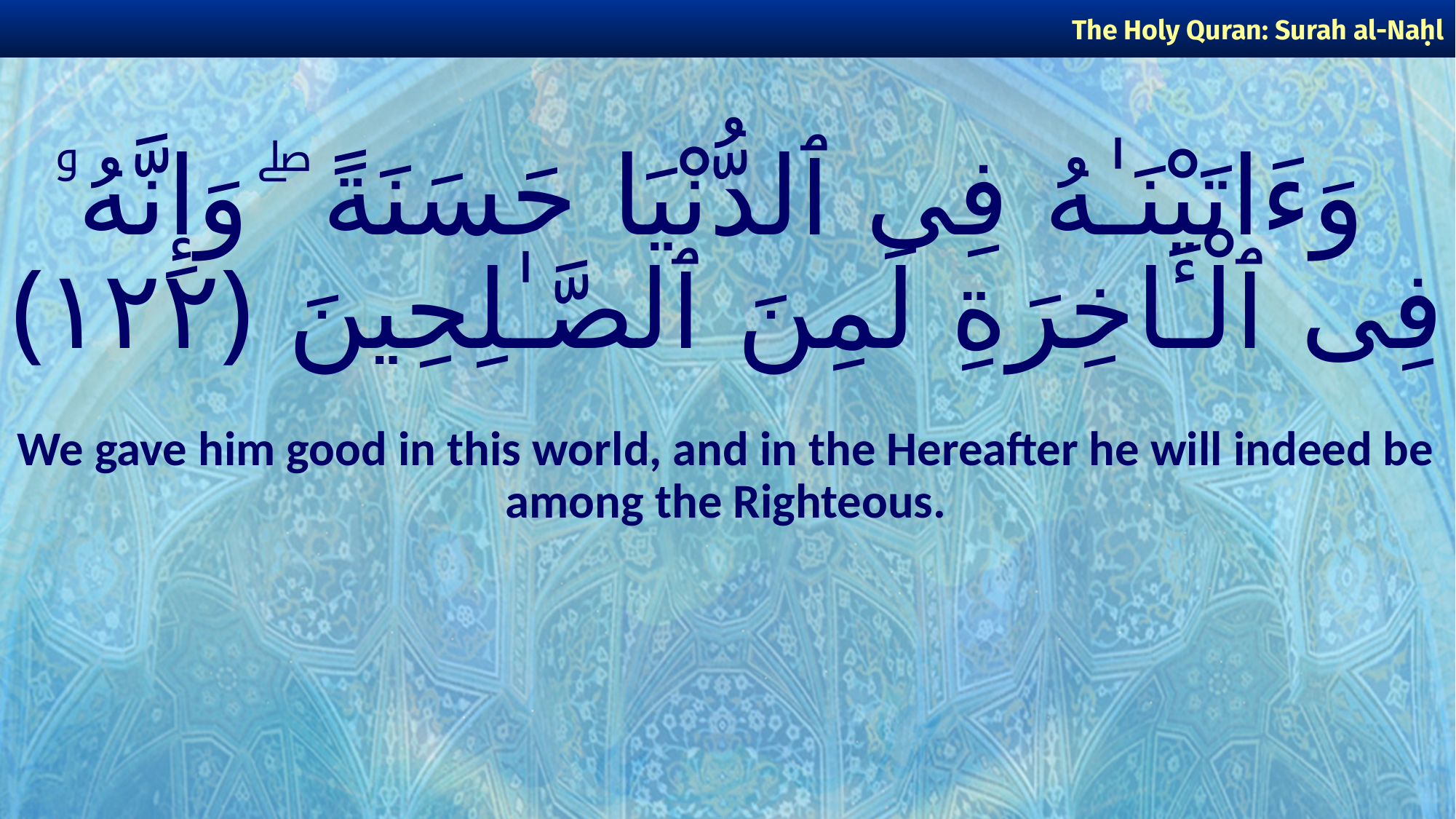

The Holy Quran: Surah al-Naḥl
# وَءَاتَيْنَـٰهُ فِى ٱلدُّنْيَا حَسَنَةً ۖ وَإِنَّهُۥ فِى ٱلْـَٔاخِرَةِ لَمِنَ ٱلصَّـٰلِحِينَ ﴿١٢٢﴾
We gave him good in this world, and in the Hereafter he will indeed be among the Righteous.